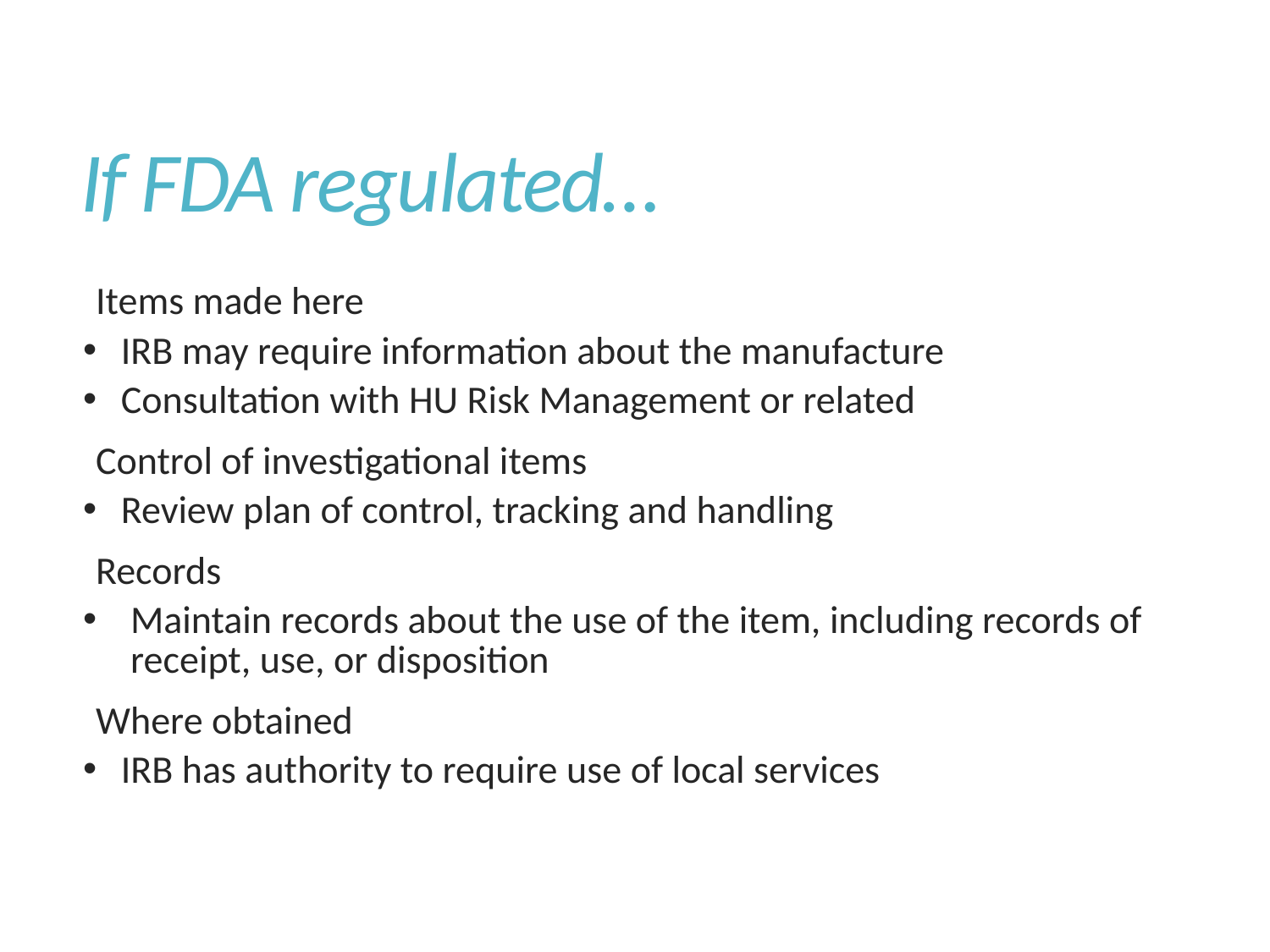

# If FDA regulated…
Items made here
IRB may require information about the manufacture
Consultation with HU Risk Management or related
Control of investigational items
Review plan of control, tracking and handling
Records
Maintain records about the use of the item, including records of receipt, use, or disposition
Where obtained
IRB has authority to require use of local services